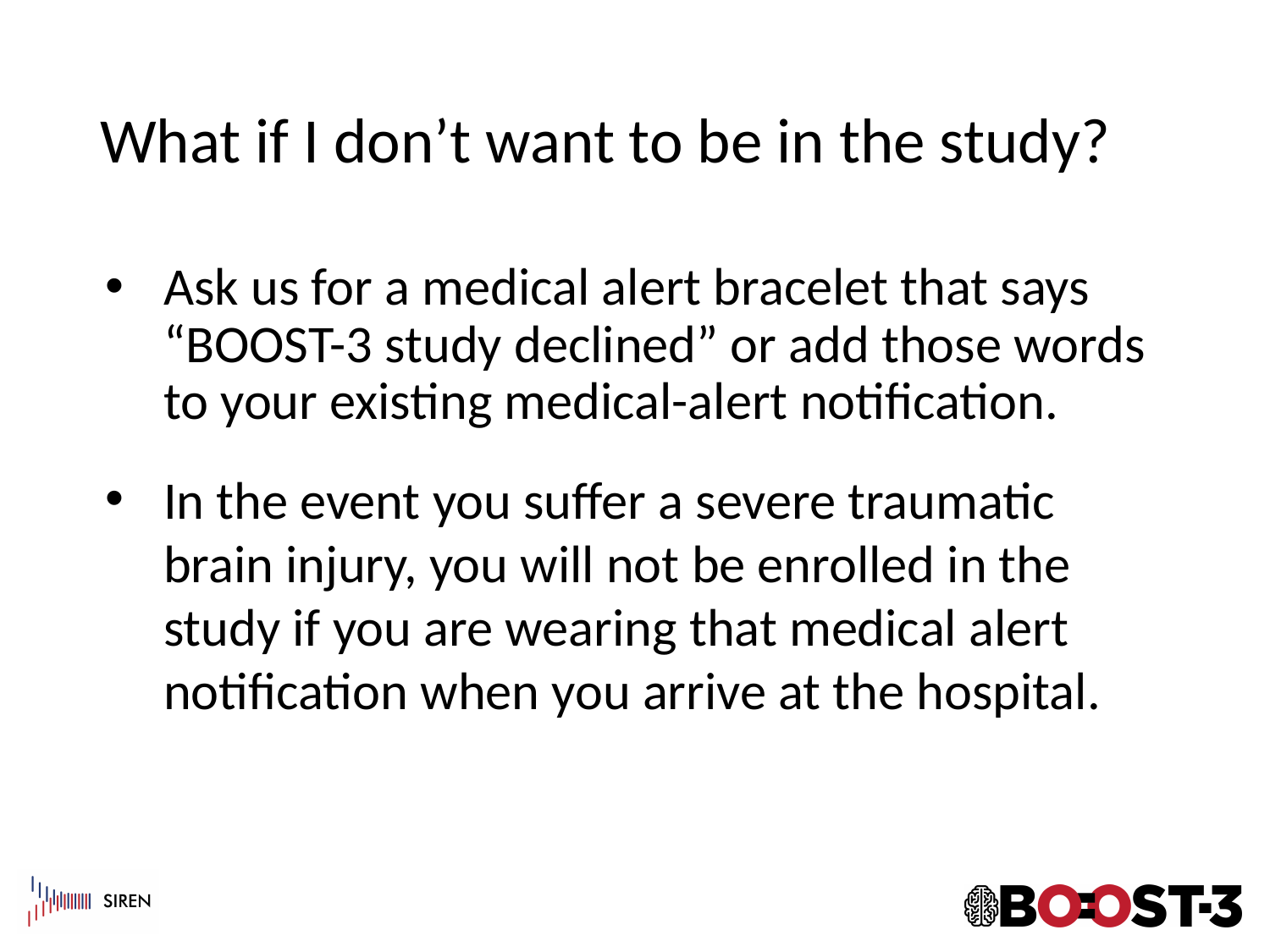

# What if I don’t want to be in the study?
Ask us for a medical alert bracelet that says  “BOOST-3 study declined” or add those words  to your existing medical-alert notification.
In the event you suffer a severe traumatic brain injury, you will not be enrolled in the study if you are wearing that medical alert notification when you arrive at the hospital.